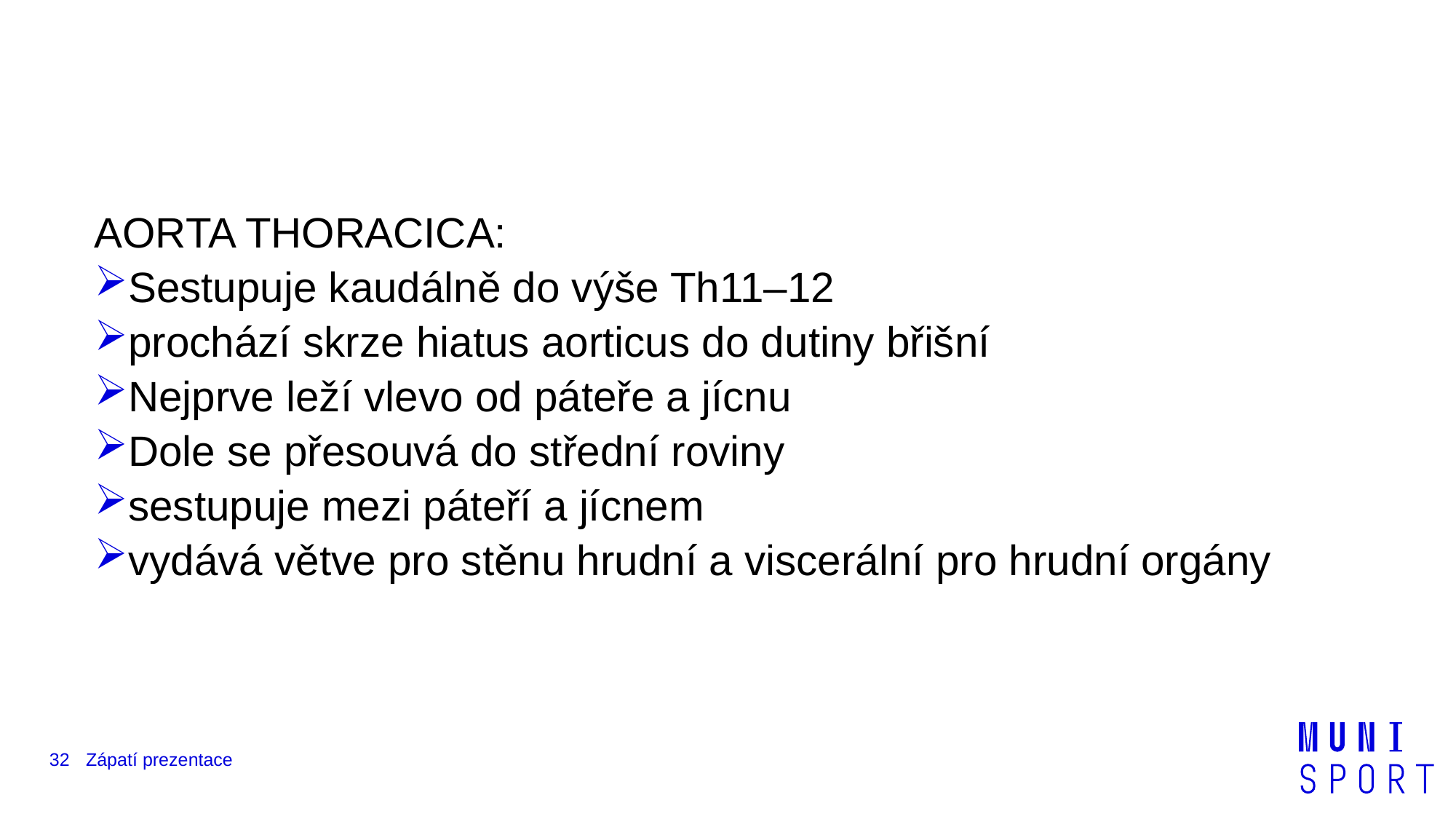

#

AORTA THORACICA:
Sestupuje kaudálně do výše Th11–12
prochází skrze hiatus aorticus do dutiny břišní
Nejprve leží vlevo od páteře a jícnu
Dole se přesouvá do střední roviny
sestupuje mezi páteří a jícnem
vydává větve pro stěnu hrudní a viscerální pro hrudní orgány
32
Zápatí prezentace